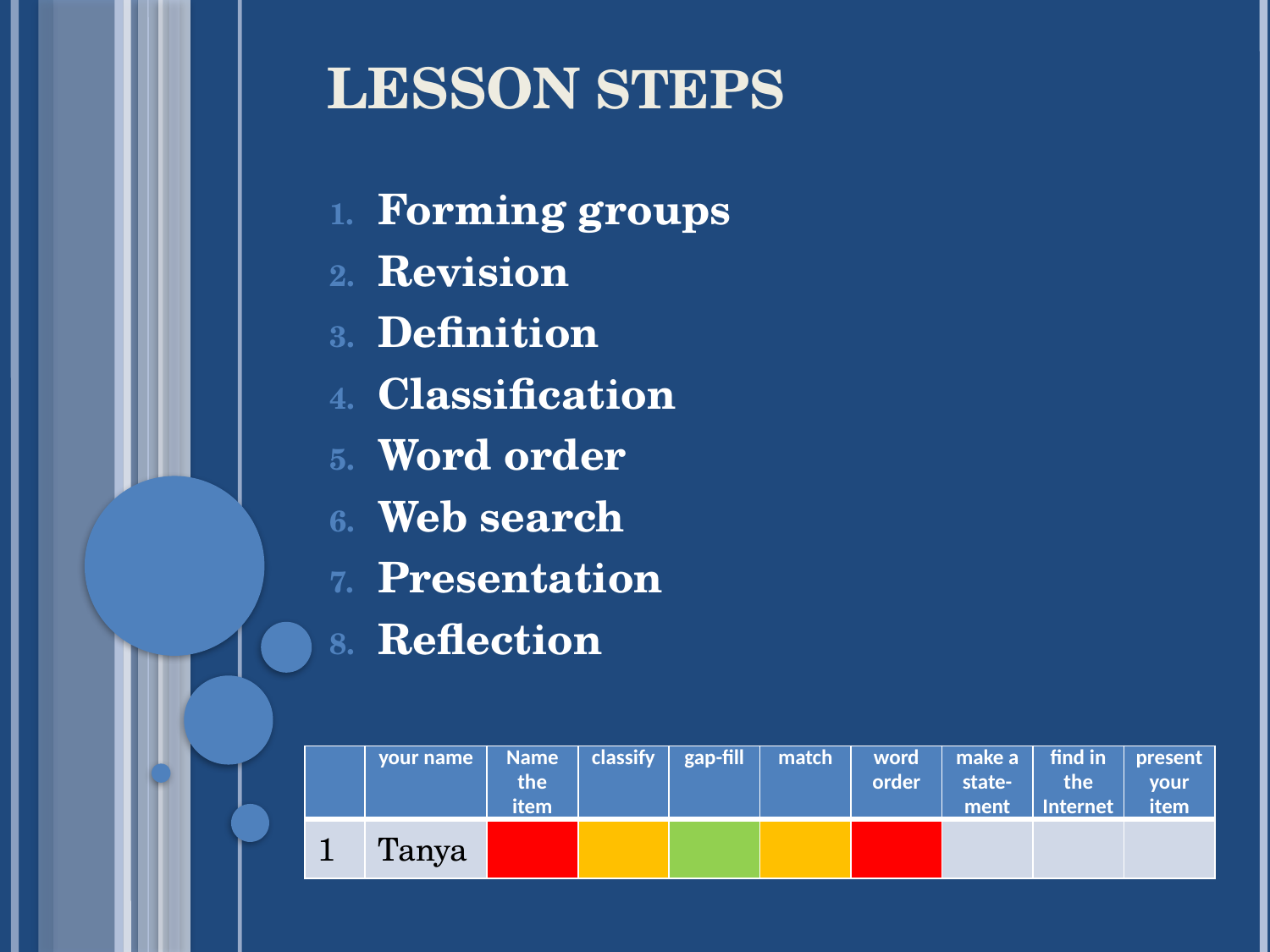

# Lesson Steps
Forming groups
Revision
Definition
Classification
Word order
Web search
Presentation
Reflection

|  | your name | Name the item | classify | gap-fill | match | word order | make a state-ment | find in the Internet | present your item |
| --- | --- | --- | --- | --- | --- | --- | --- | --- | --- |
| 1 | Tanya |  |  |  |  |  |  |  |  |